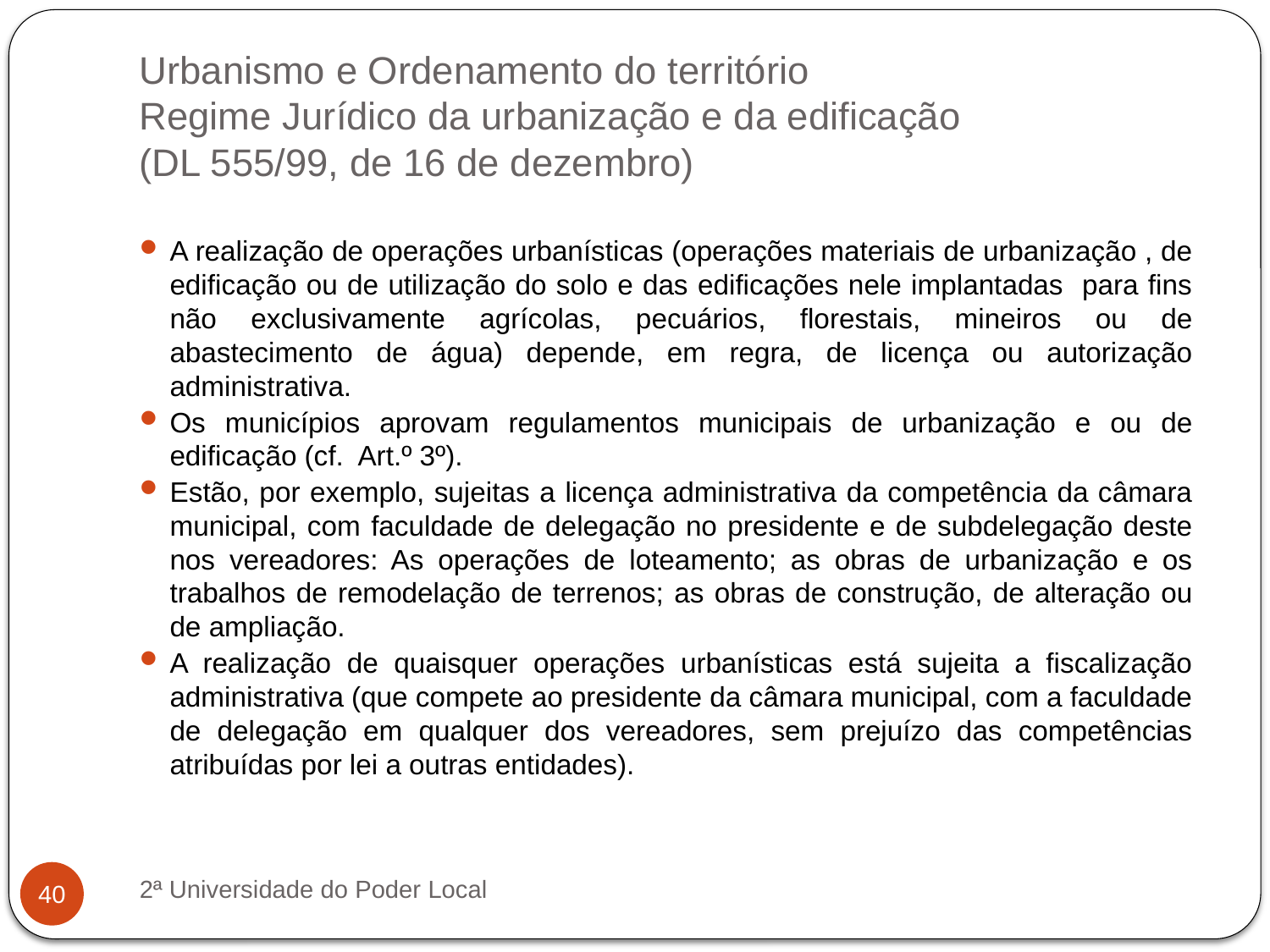

# Urbanismo e Ordenamento do território Regime Jurídico da urbanização e da edificação (DL 555/99, de 16 de dezembro)

A realização de operações urbanísticas (operações materiais de urbanização , de edificação ou de utilização do solo e das edificações nele implantadas  para fins não exclusivamente agrícolas, pecuários, florestais, mineiros ou de abastecimento de água) depende, em regra, de licença ou autorização administrativa.
Os municípios aprovam regulamentos municipais de urbanização e ou de edificação (cf.  Art.º 3º).
Estão, por exemplo, sujeitas a licença administrativa da competência da câmara municipal, com faculdade de delegação no presidente e de subdelegação deste nos vereadores: As operações de loteamento; as obras de urbanização e os trabalhos de remodelação de terrenos; as obras de construção, de alteração ou de ampliação.
A realização de quaisquer operações urbanísticas está sujeita a fiscalização administrativa (que compete ao presidente da câmara municipal, com a faculdade de delegação em qualquer dos vereadores, sem prejuízo das competências atribuídas por lei a outras entidades).
2ª Universidade do Poder Local
40